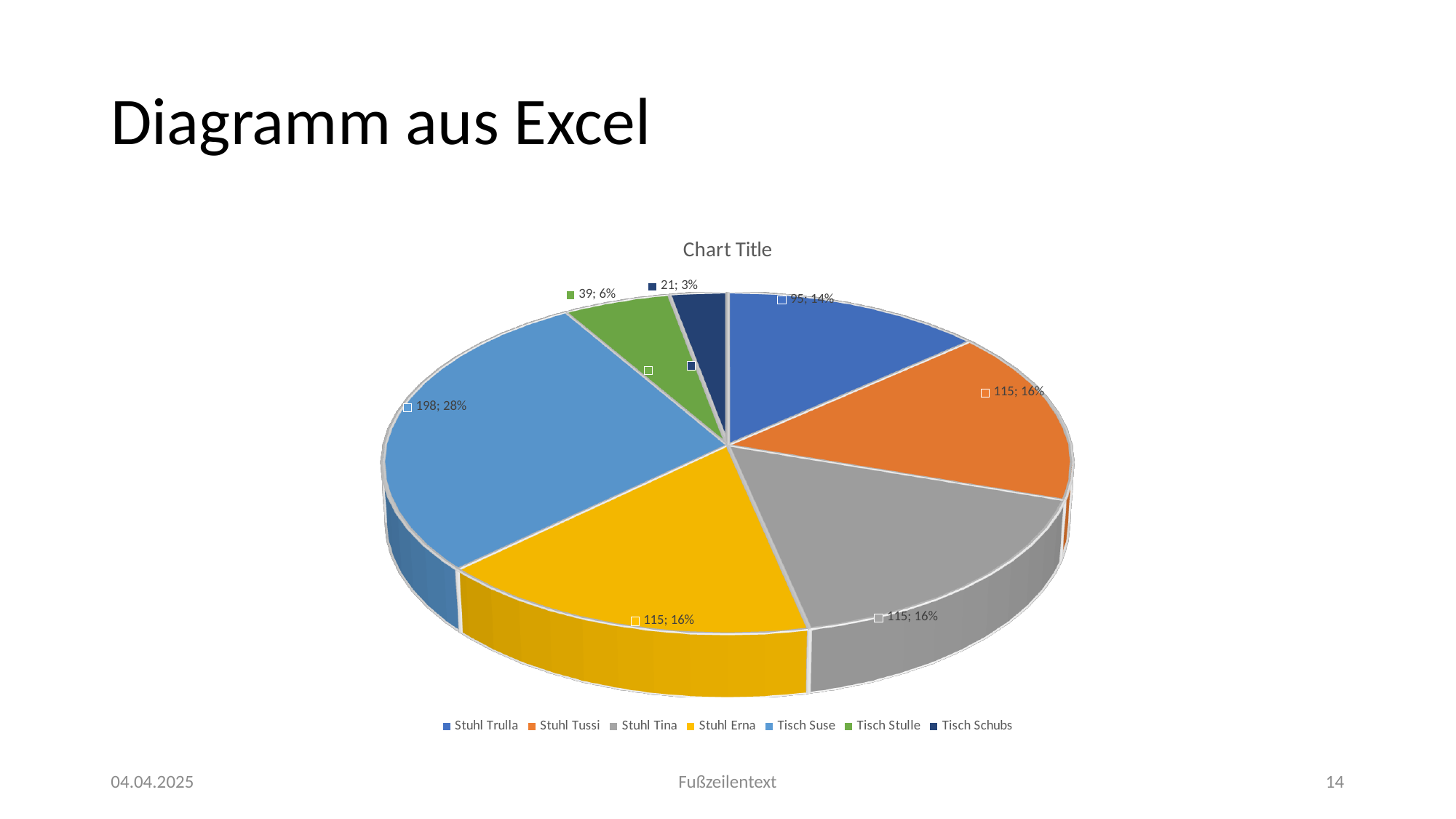

# Diagramm aus Excel

[unsupported chart]

04.04.2025
Fußzeilentext
14